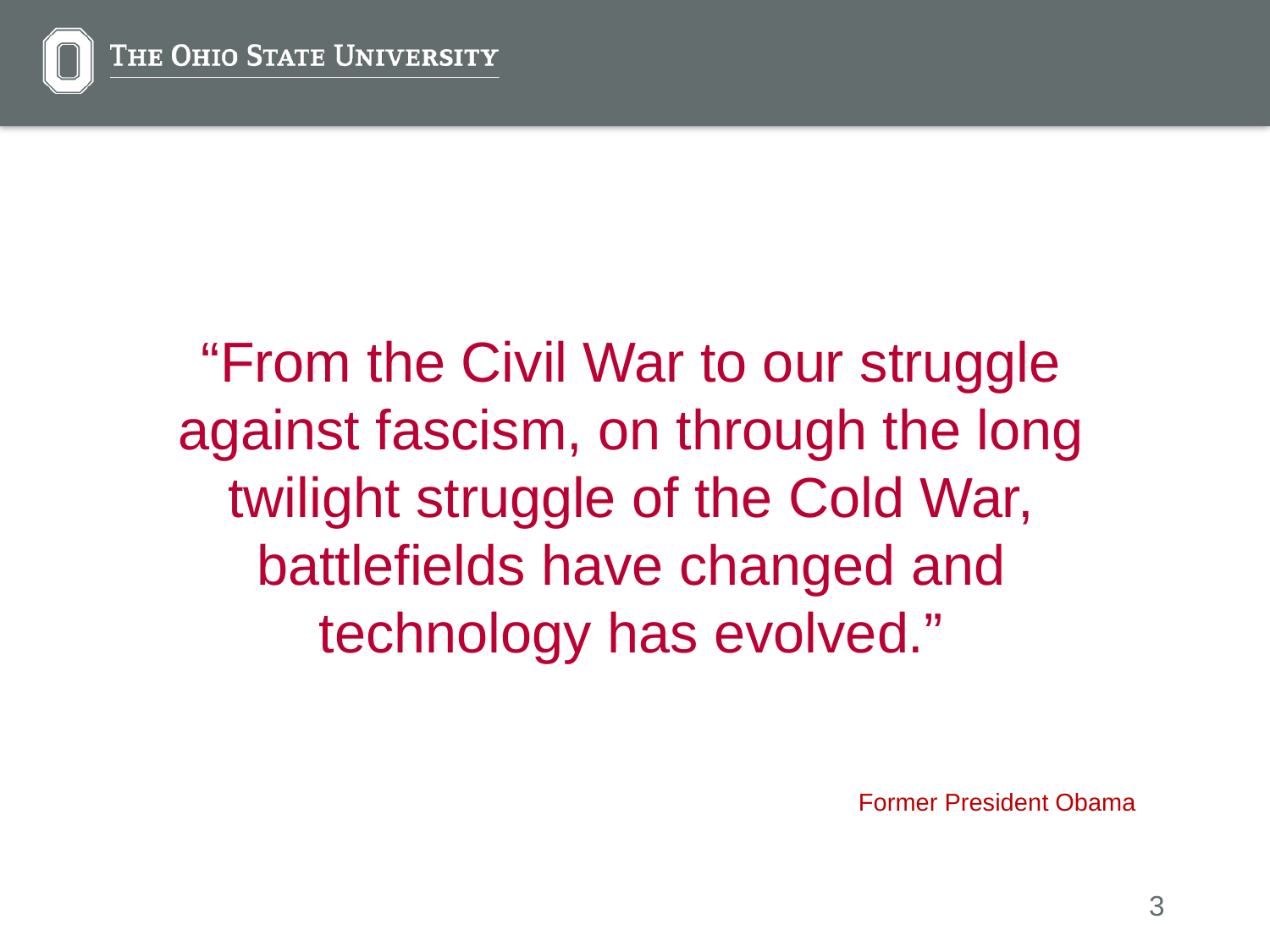

“From the Civil War to our struggle against fascism, on through the long twilight struggle of the Cold War, battlefields have changed and technology has evolved.”
Former President Obama